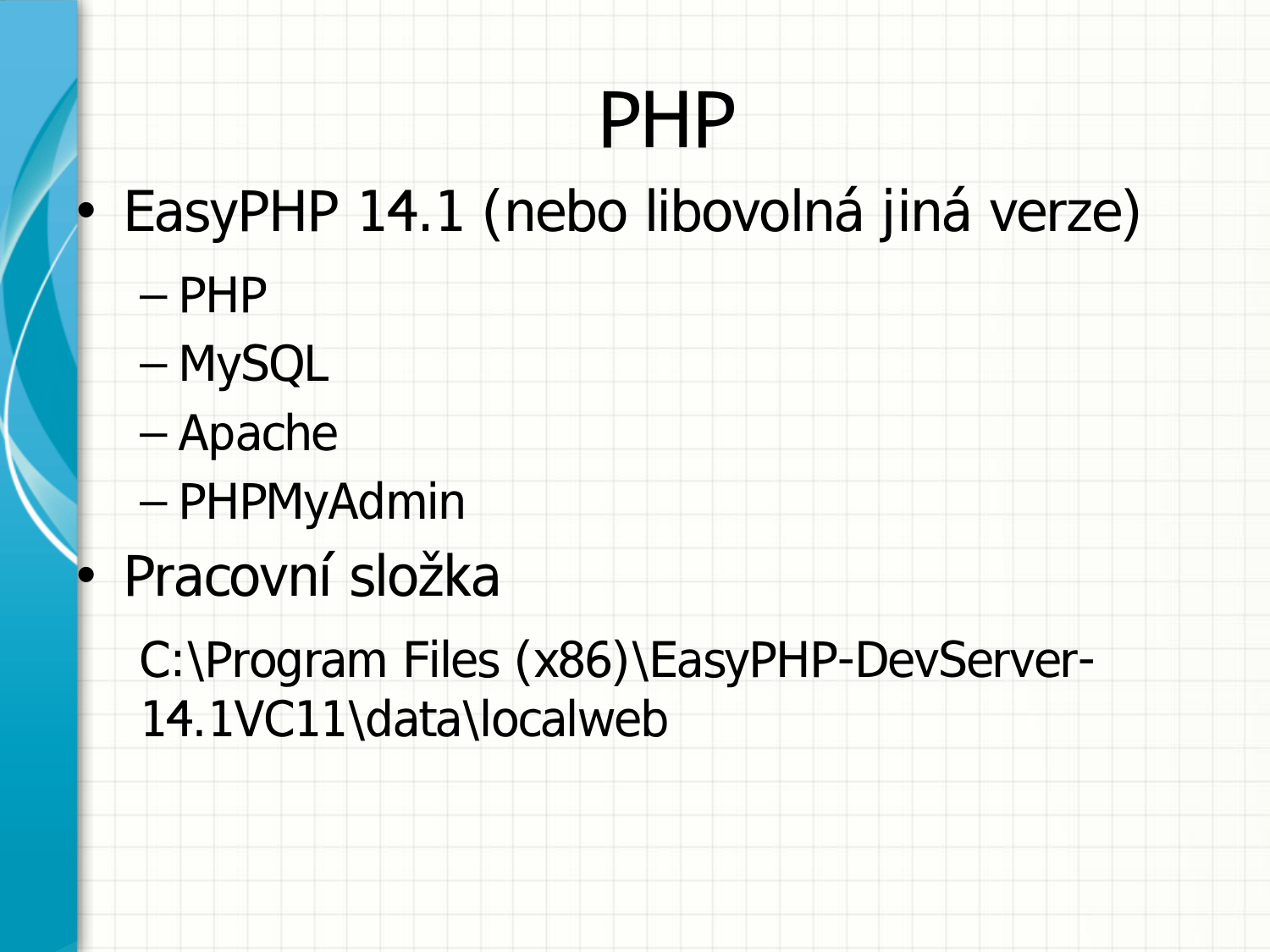

# PHP
EasyPHP 14.1 (nebo libovolná jiná verze)
PHP
MySQL
Apache
PHPMyAdmin
Pracovní složka
C:\Program Files (x86)\EasyPHP-DevServer-14.1VC11\data\localweb